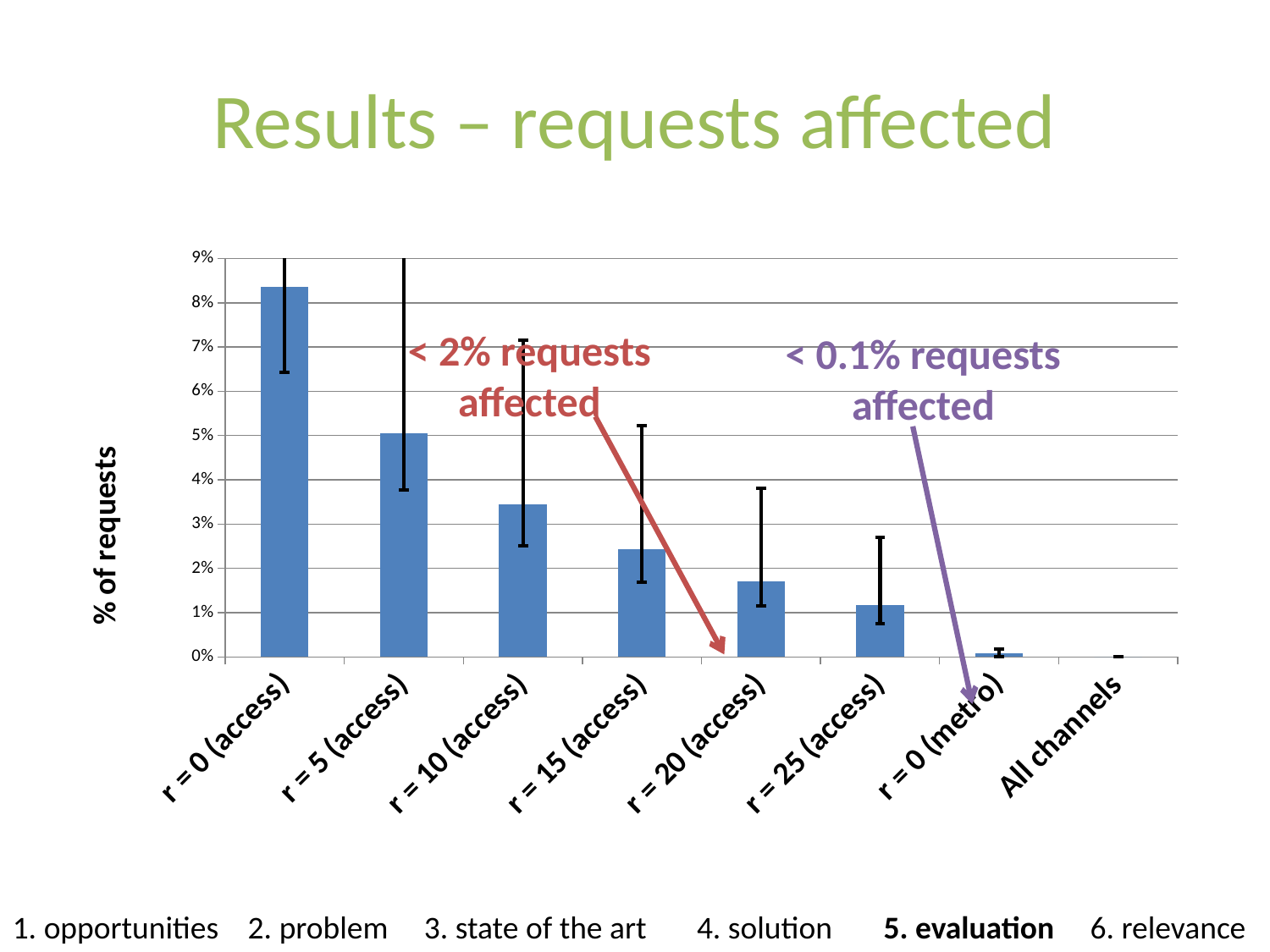

# Results – requests affected

### Chart

| Category | median |
|---|---|
| r = 0 (access) | 0.08355436248830019 |
| r = 5 (access) | 0.0505019078784 |
| r = 10 (access) | 0.034485649548500016 |
| r = 15 (access) | 0.024391816452400013 |
| r = 20 (access) | 0.017088767116 |
| r = 25 (access) | 0.011809572222800008 |
| r = 0 (metro) | 0.0008827431603260006 |
| All channels | 0.0 |
< 2% requests affected
< 0.1% requests affected
1. opportunities    2. problem     3. state of the art       4. solution       5. evaluation     6. relevance